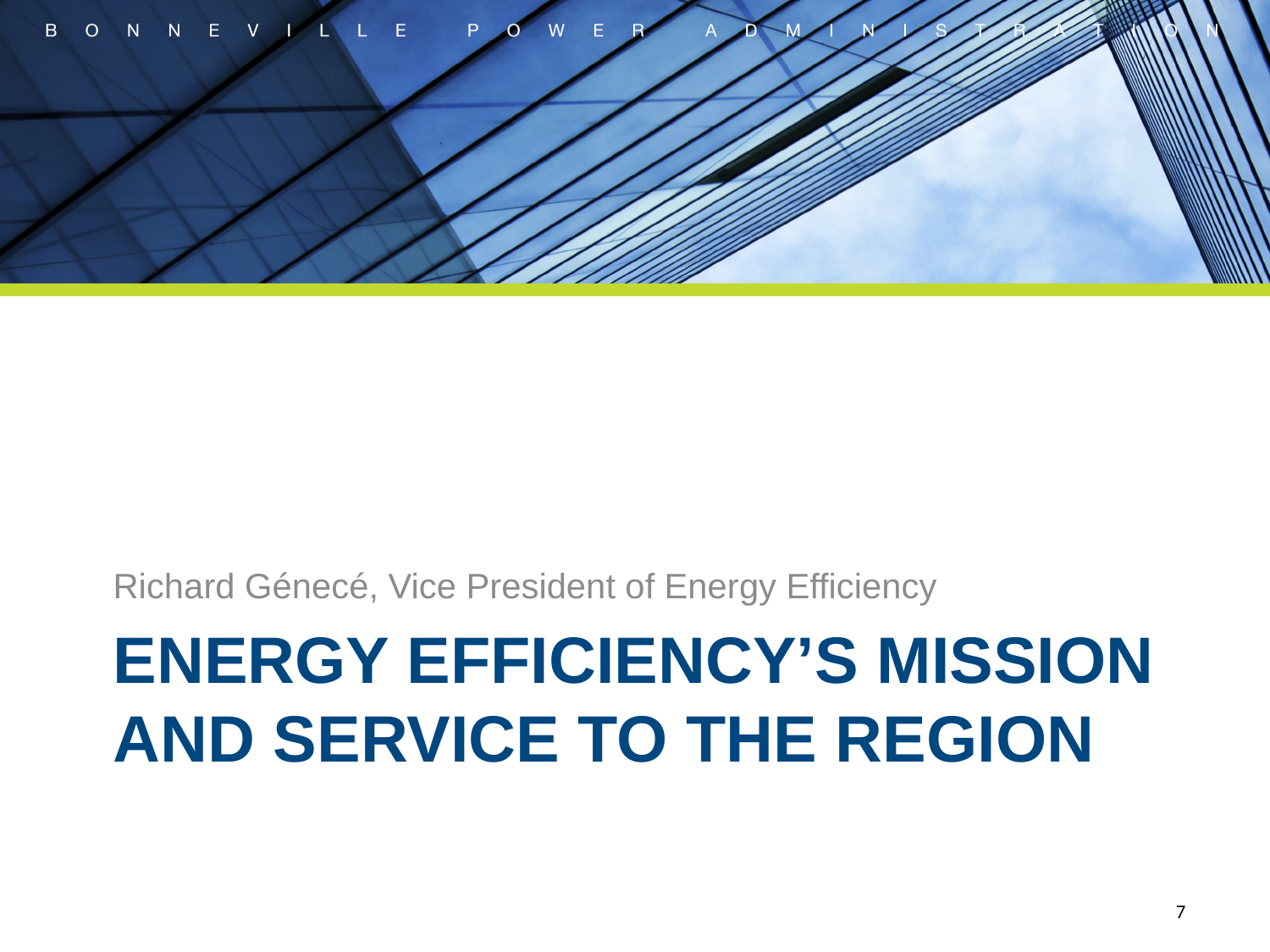

Richard Génecé, Vice President of Energy Efficiency
# Energy Efficiency’s mission and service to the region
7